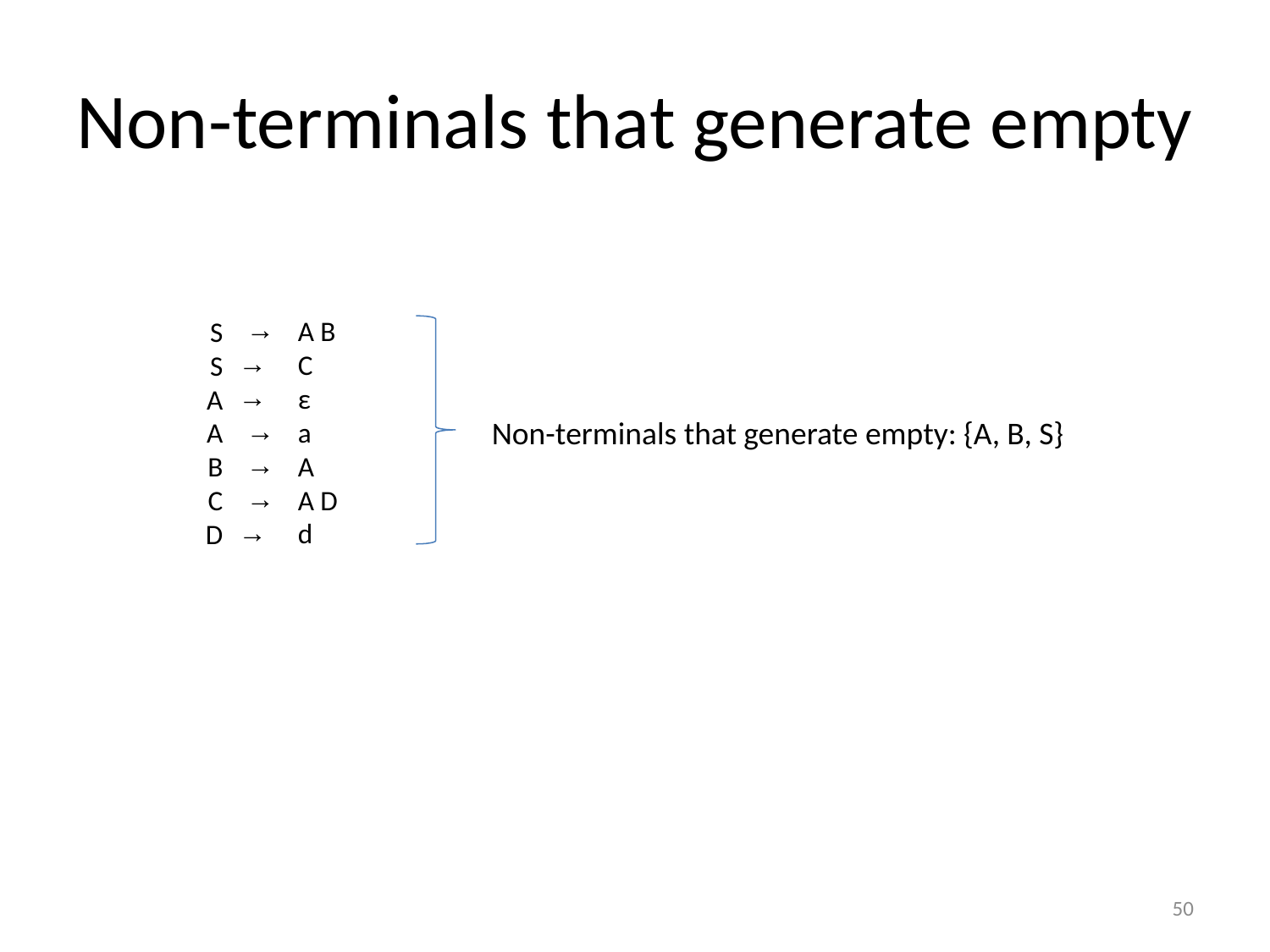

# Non-terminals that generate empty
A B
C
ε
a
A
A D
d
S
S
A
A
B
C
D
→
→
→
→
→
→
→

Non-terminals that generate empty: {A, B, S}
50